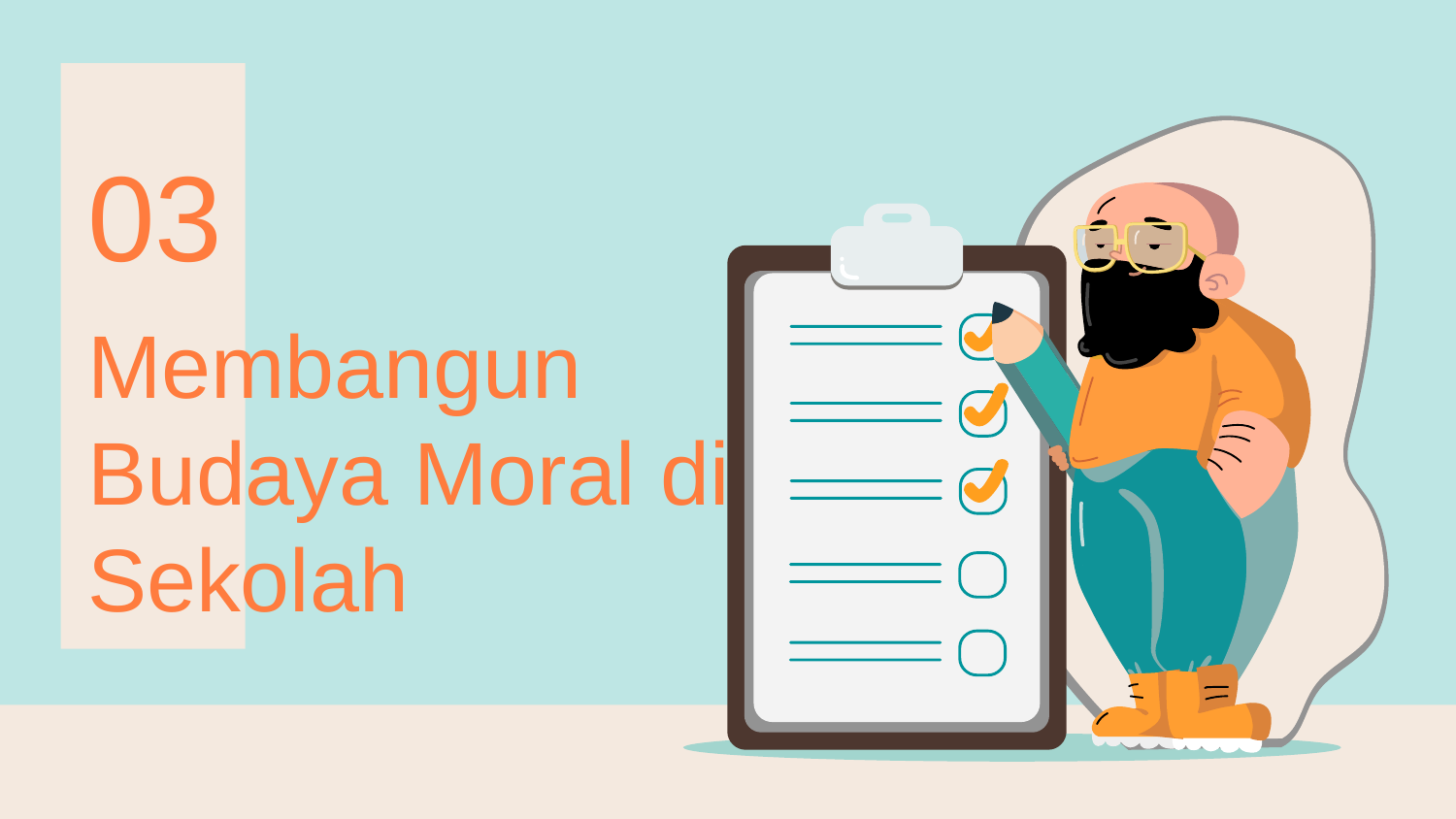

03
# Membangun Budaya Moral di Sekolah